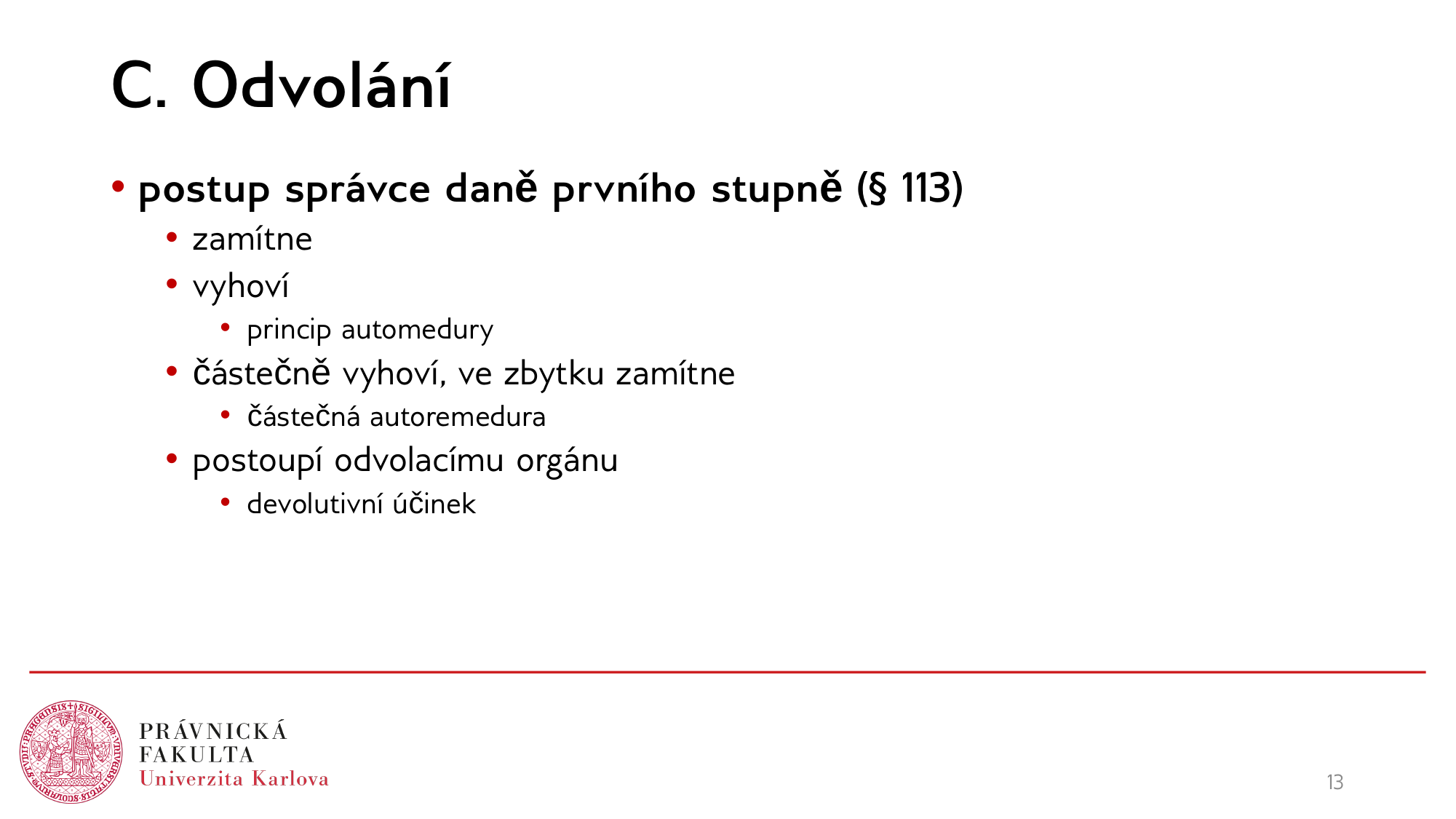

# C. Odvolání
postup správce daně prvního stupně (§ 113)
zamítne
vyhoví
princip automedury
částečně vyhoví, ve zbytku zamítne
částečná autoremedura
postoupí odvolacímu orgánu
devolutivní účinek

13